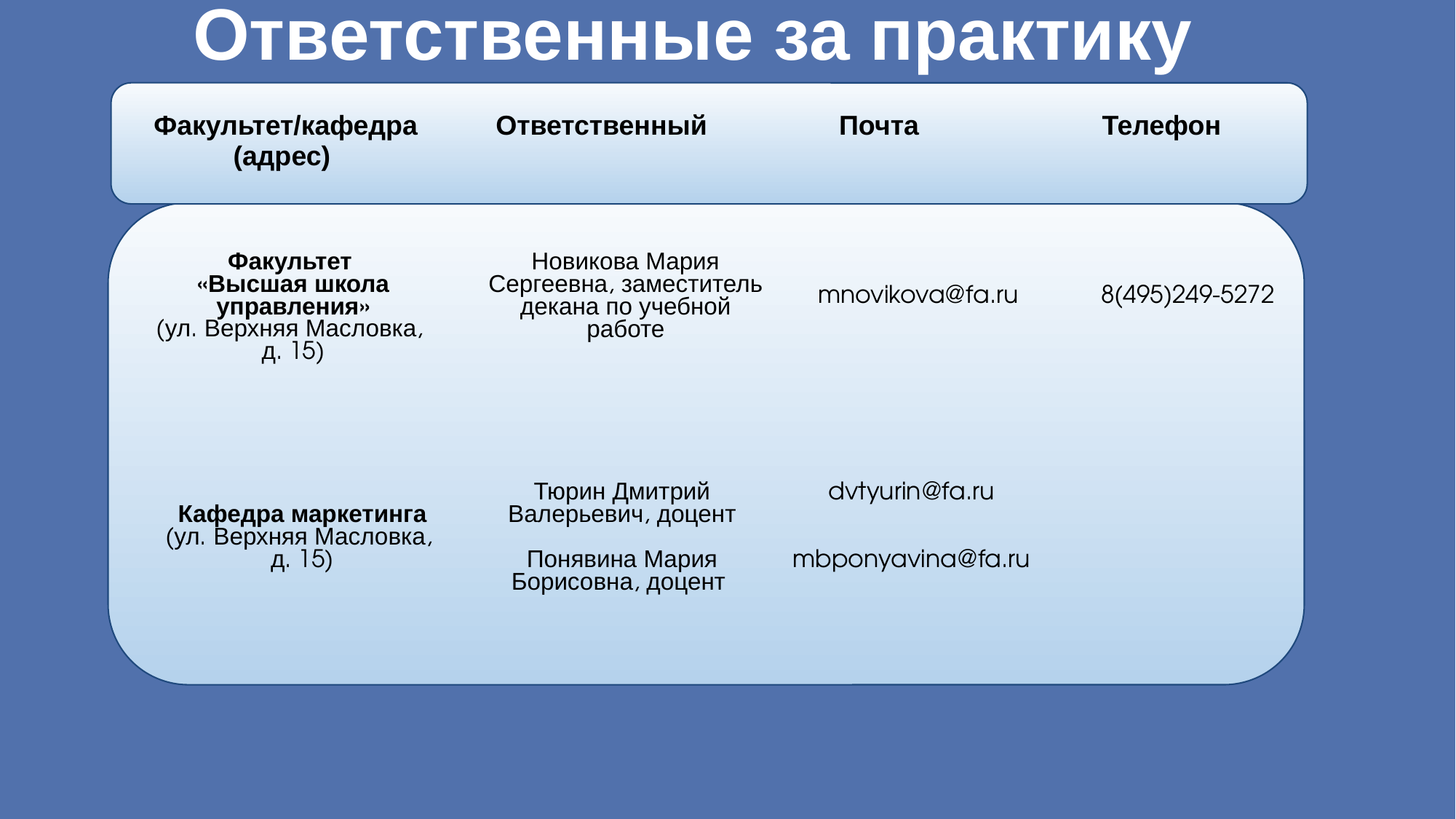

# Ответственные за практику
| Факультет/кафедра (адрес) | Ответственный | Почта | Телефон |
| --- | --- | --- | --- |
|  |  |  |  |

| Факультет «Высшая школа управления» (ул. Верхняя Масловка, д. 15) | Новикова Мария Сергеевна, заместитель декана по учебной работе | mnovikova@fa.ru | 8(495)249-5272 |
| --- | --- | --- | --- |
| Кафедра маркетинга​ (ул. Верхняя Масловка, д. 15) | Тюрин Дмитрий Валерьевич, доцент ​Понявина Мария Борисовна, доцент | dvtyurin@fa.ru mbponyavina@fa.ru |  |
| --- | --- | --- | --- |
|  |  |  |  |
| --- | --- | --- | --- |
|  |  |  |  |
| --- | --- | --- | --- |